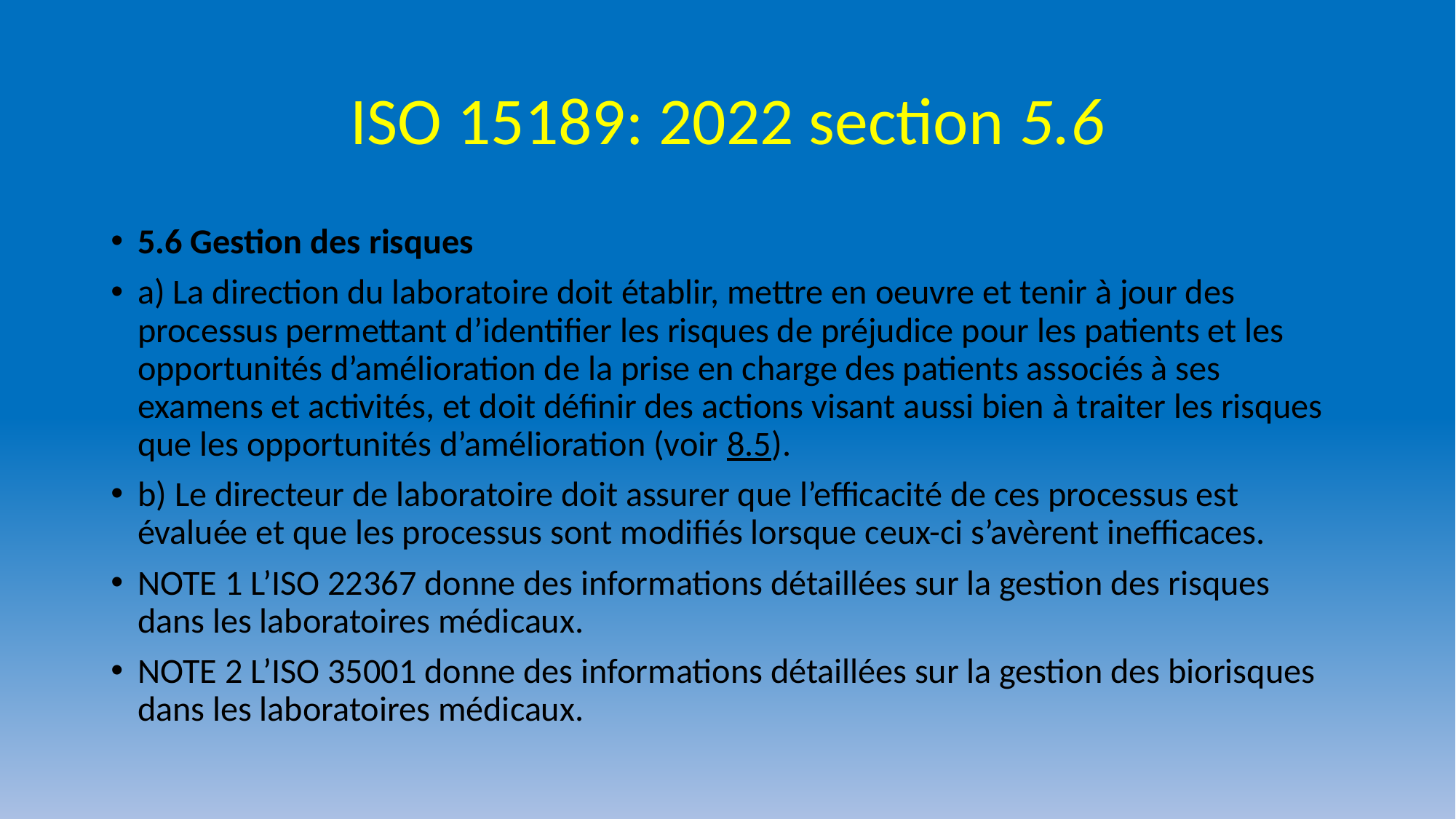

# ISO 15189: 2022 section 5.6
5.6 Gestion des risques
a) La direction du laboratoire doit établir, mettre en oeuvre et tenir à jour des processus permettant d’identifier les risques de préjudice pour les patients et les opportunités d’amélioration de la prise en charge des patients associés à ses examens et activités, et doit définir des actions visant aussi bien à traiter les risques que les opportunités d’amélioration (voir 8.5).
b) Le directeur de laboratoire doit assurer que l’efficacité de ces processus est évaluée et que les processus sont modifiés lorsque ceux-ci s’avèrent inefficaces.
NOTE 1 L’ISO 22367 donne des informations détaillées sur la gestion des risques dans les laboratoires médicaux.
NOTE 2 L’ISO 35001 donne des informations détaillées sur la gestion des biorisques dans les laboratoires médicaux.